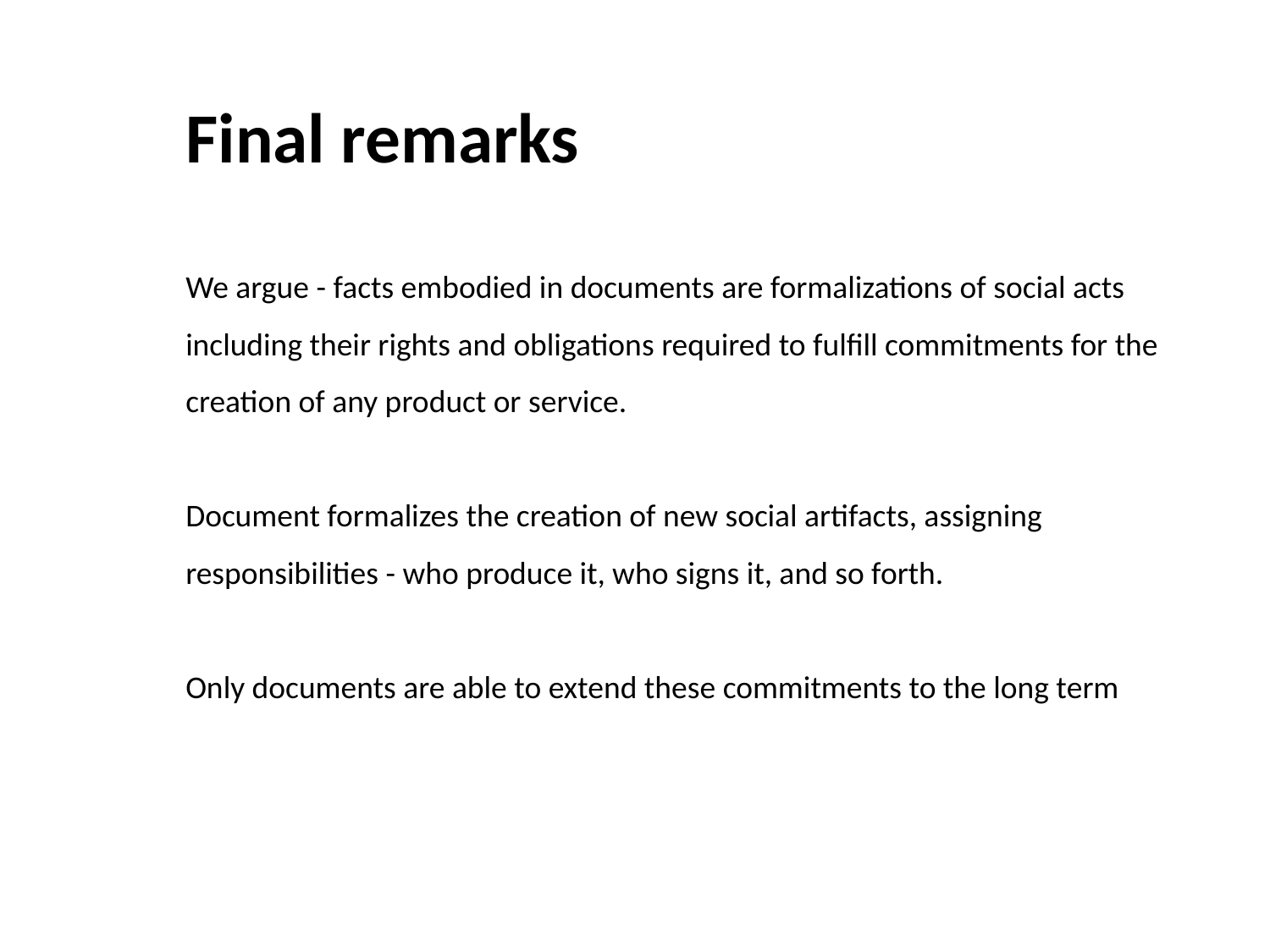

Final remarks
We argue - facts embodied in documents are formalizations of social acts including their rights and obligations required to fulfill commitments for the creation of any product or service.

Document formalizes the creation of new social artifacts, assigning responsibilities - who produce it, who signs it, and so forth.

Only documents are able to extend these commitments to the long term